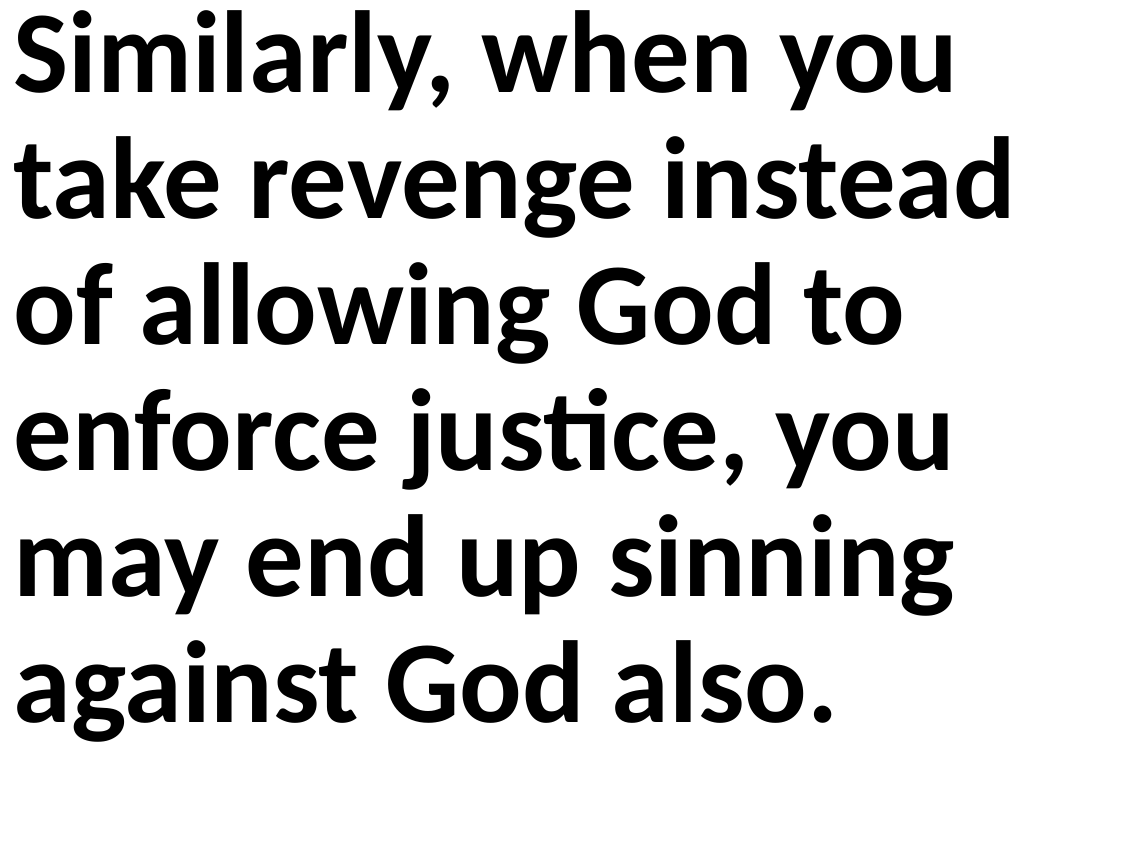

Similarly, when you take revenge instead of allowing God to enforce justice, you may end up sinning against God also.